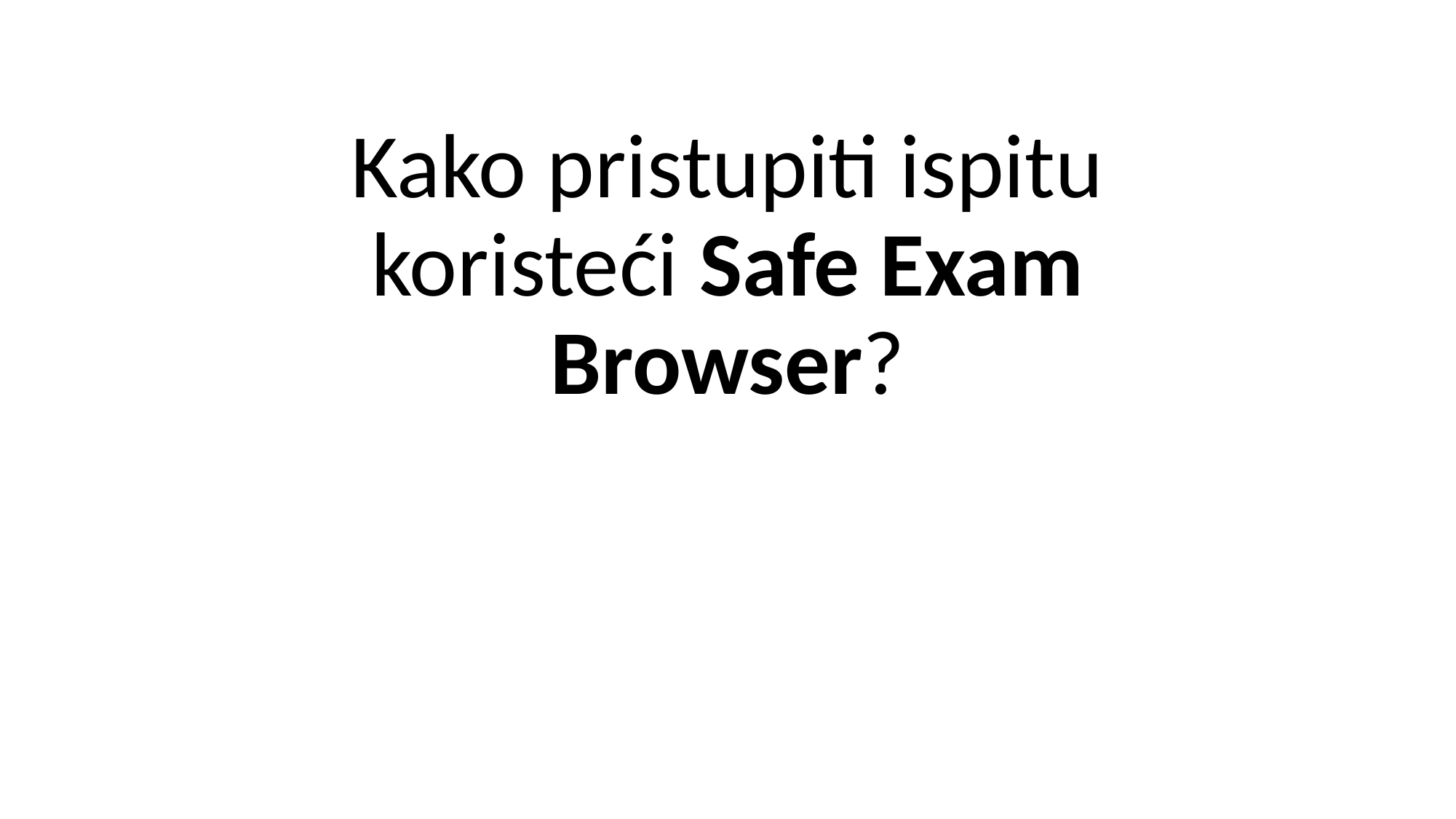

# Kako pristupiti ispitu koristeći Safe Exam Browser?